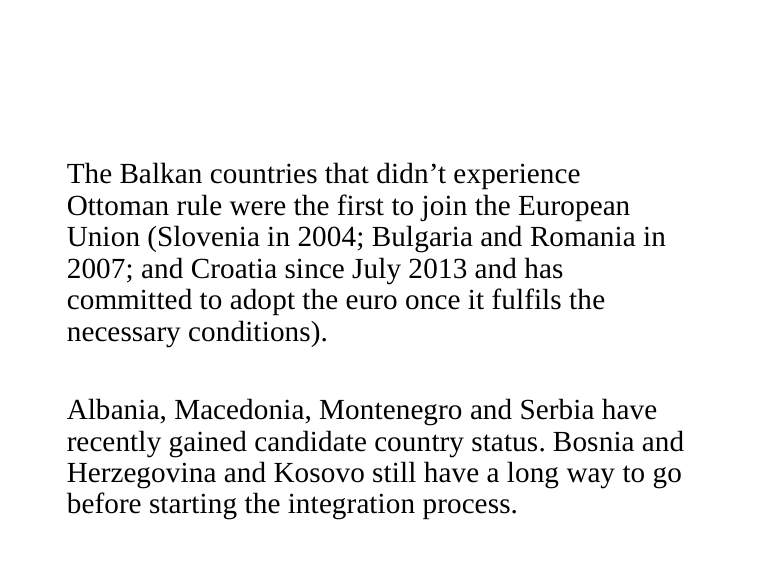

#
The Balkan countries that didn’t experience Ottoman rule were the first to join the European Union (Slovenia in 2004; Bulgaria and Romania in 2007; and Croatia since July 2013 and has committed to adopt the euro once it fulfils the necessary conditions).

Albania, Macedonia, Montenegro and Serbia have recently gained candidate country status. Bosnia and Herzegovina and Kosovo still have a long way to go before starting the integration process.